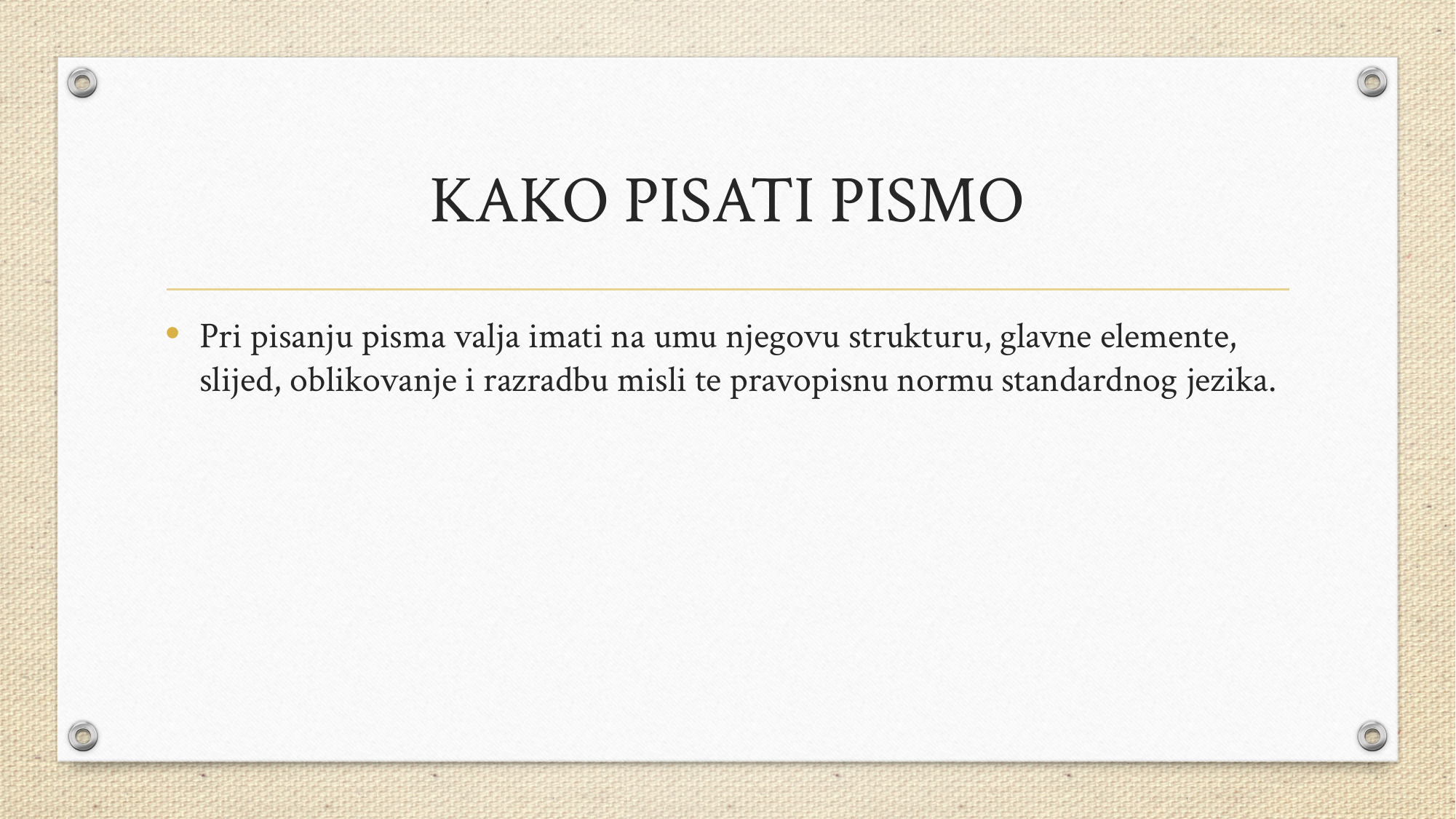

# KAKO PISATI PISMO
Pri pisanju pisma valja imati na umu njegovu strukturu, glavne elemente, slijed, oblikovanje i razradbu misli te pravopisnu normu standardnog jezika.